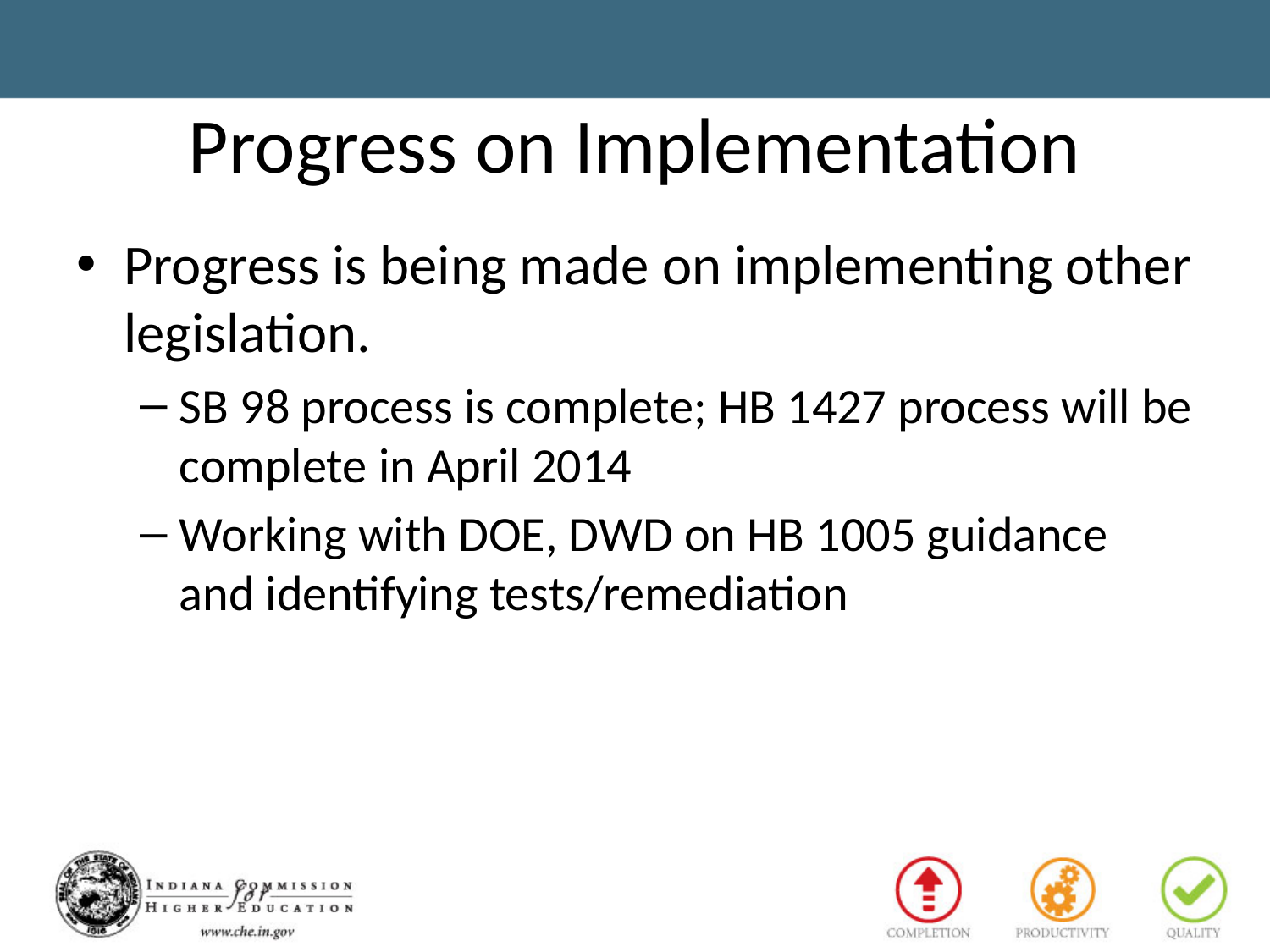

# Progress on Implementation
Progress is being made on implementing other legislation.
SB 98 process is complete; HB 1427 process will be complete in April 2014
Working with DOE, DWD on HB 1005 guidance and identifying tests/remediation